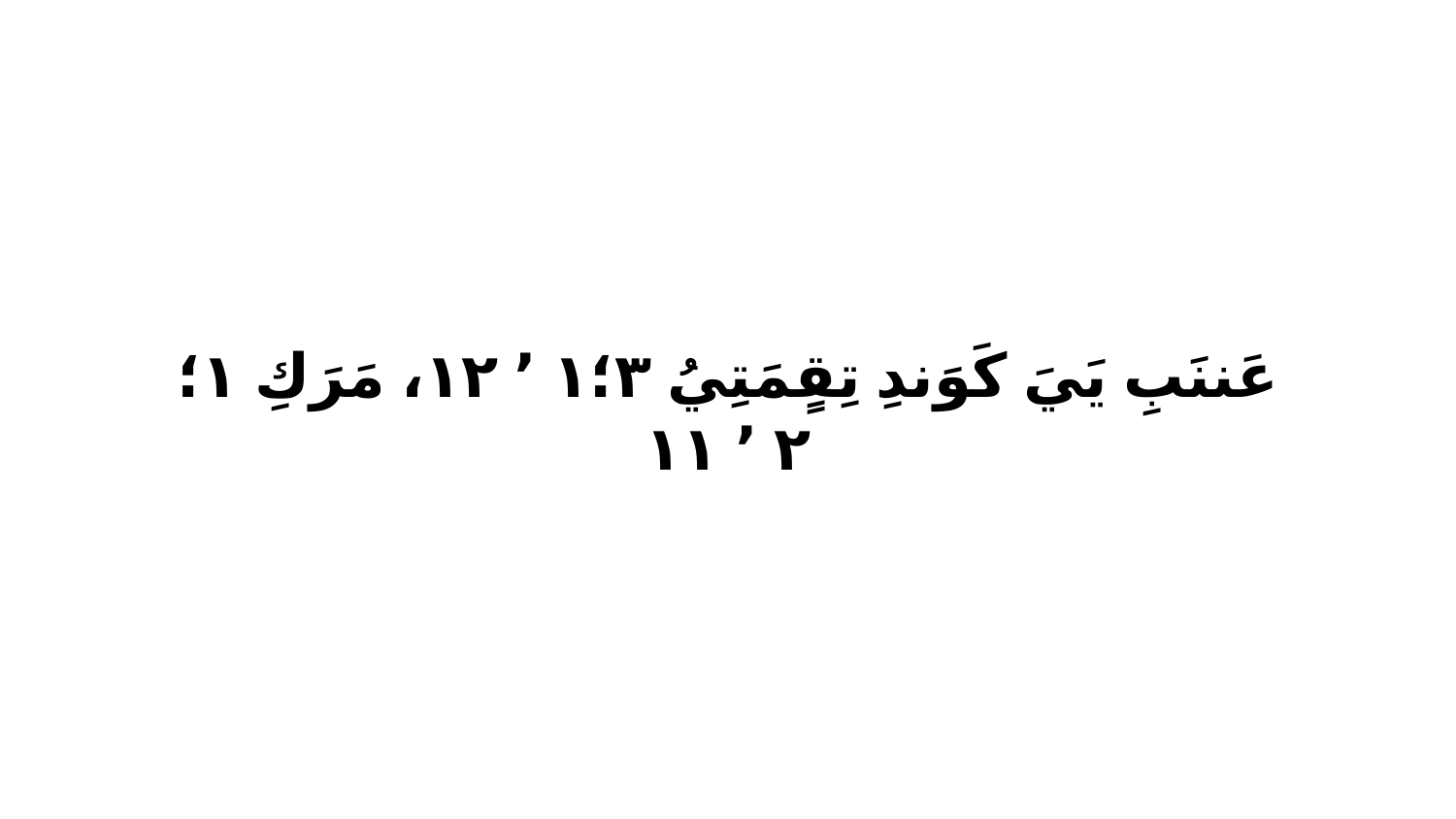

عَننَبِ يَيَ كَوَندِ تِقٍمَتِيُ ٣‏؛١ ٬ ١٢، مَرَكِ ١‏؛٢ ٬ ١١